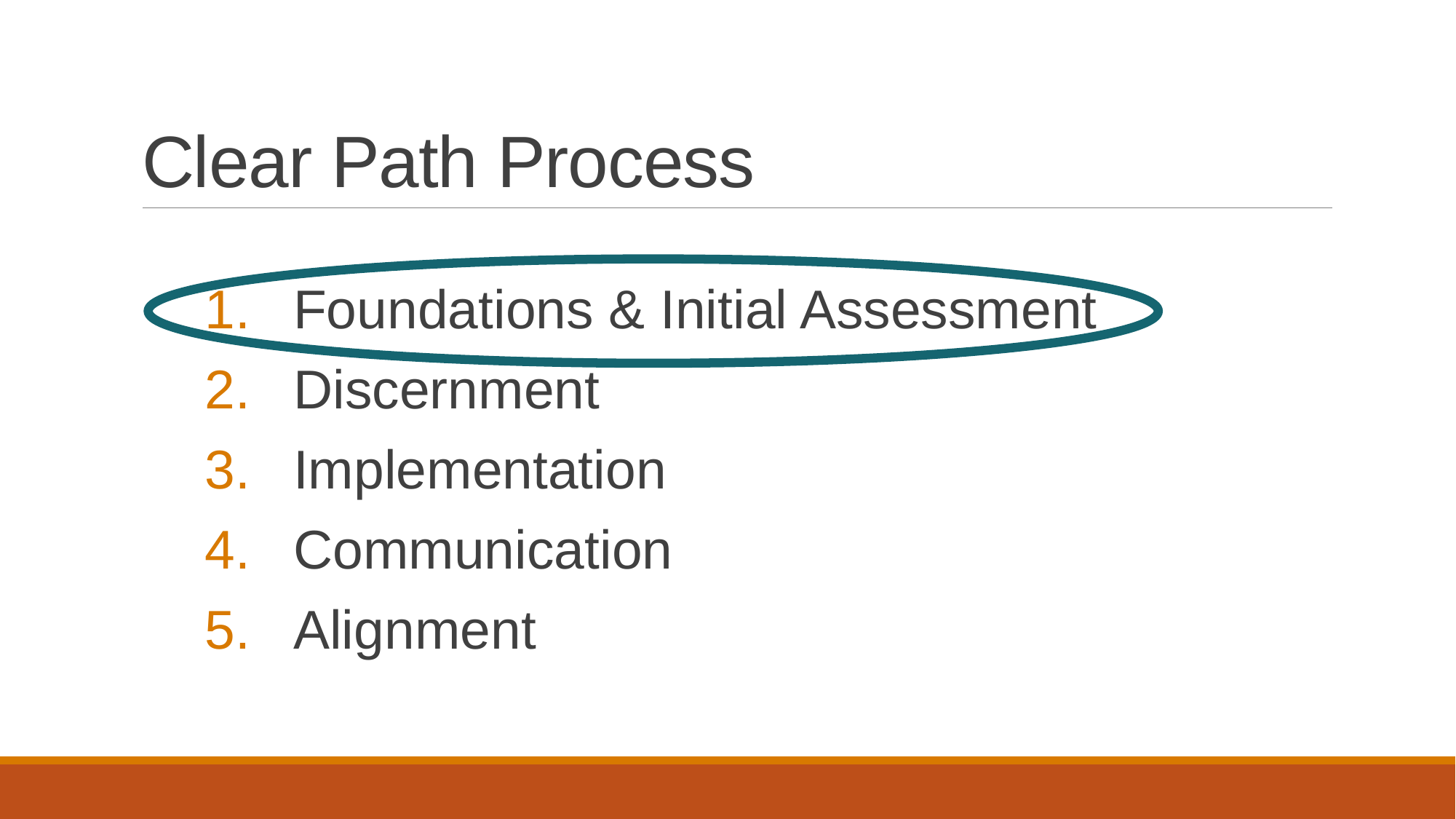

# Clear Path Process

Foundations & Initial Assessment
Discernment
Implementation
Communication
Alignment